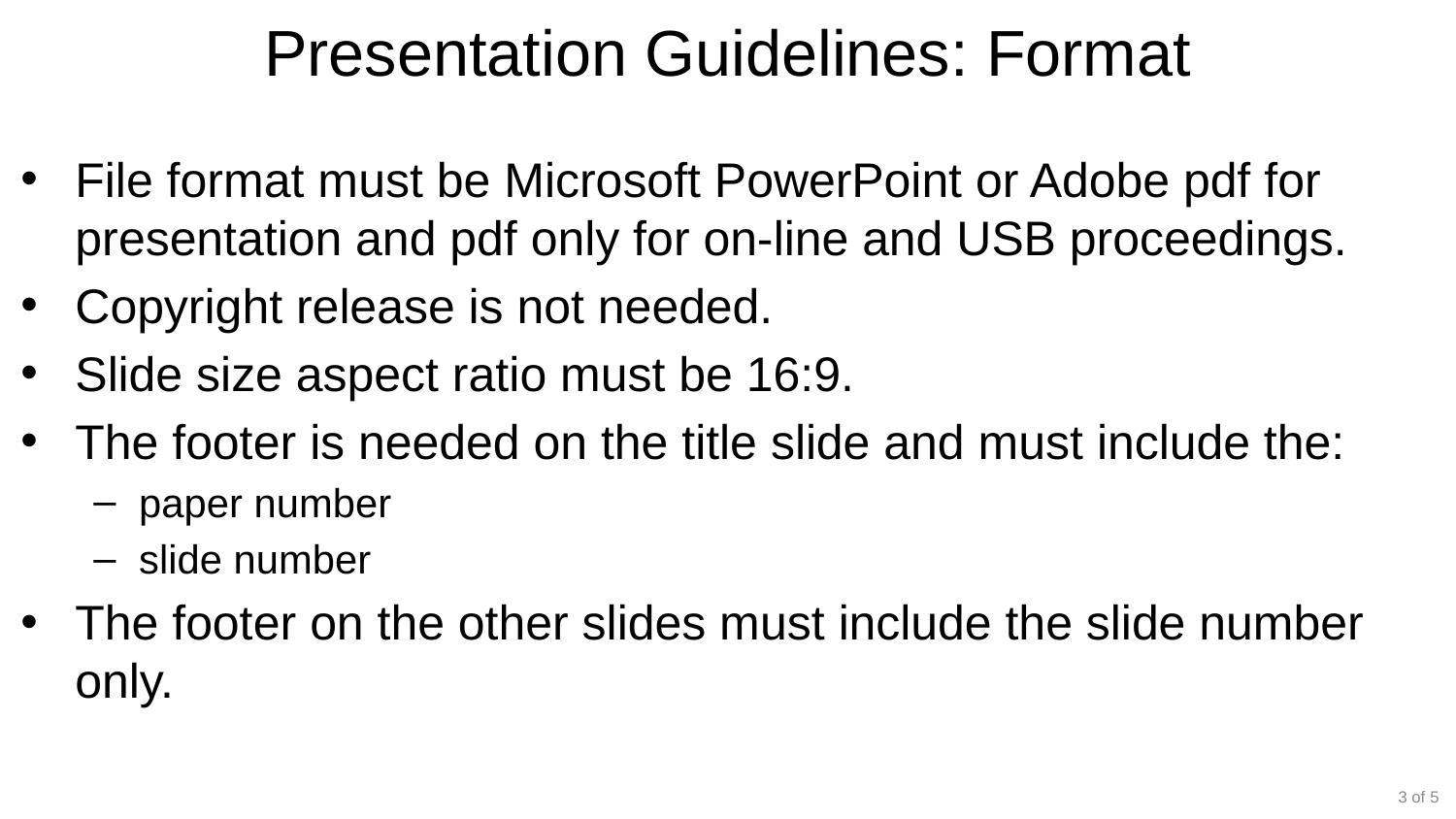

# Presentation Guidelines: Format
File format must be Microsoft PowerPoint or Adobe pdf for presentation and pdf only for on-line and USB proceedings.
Copyright release is not needed.
Slide size aspect ratio must be 16:9.
The footer is needed on the title slide and must include the:
paper number
slide number
The footer on the other slides must include the slide number only.
3 of 5